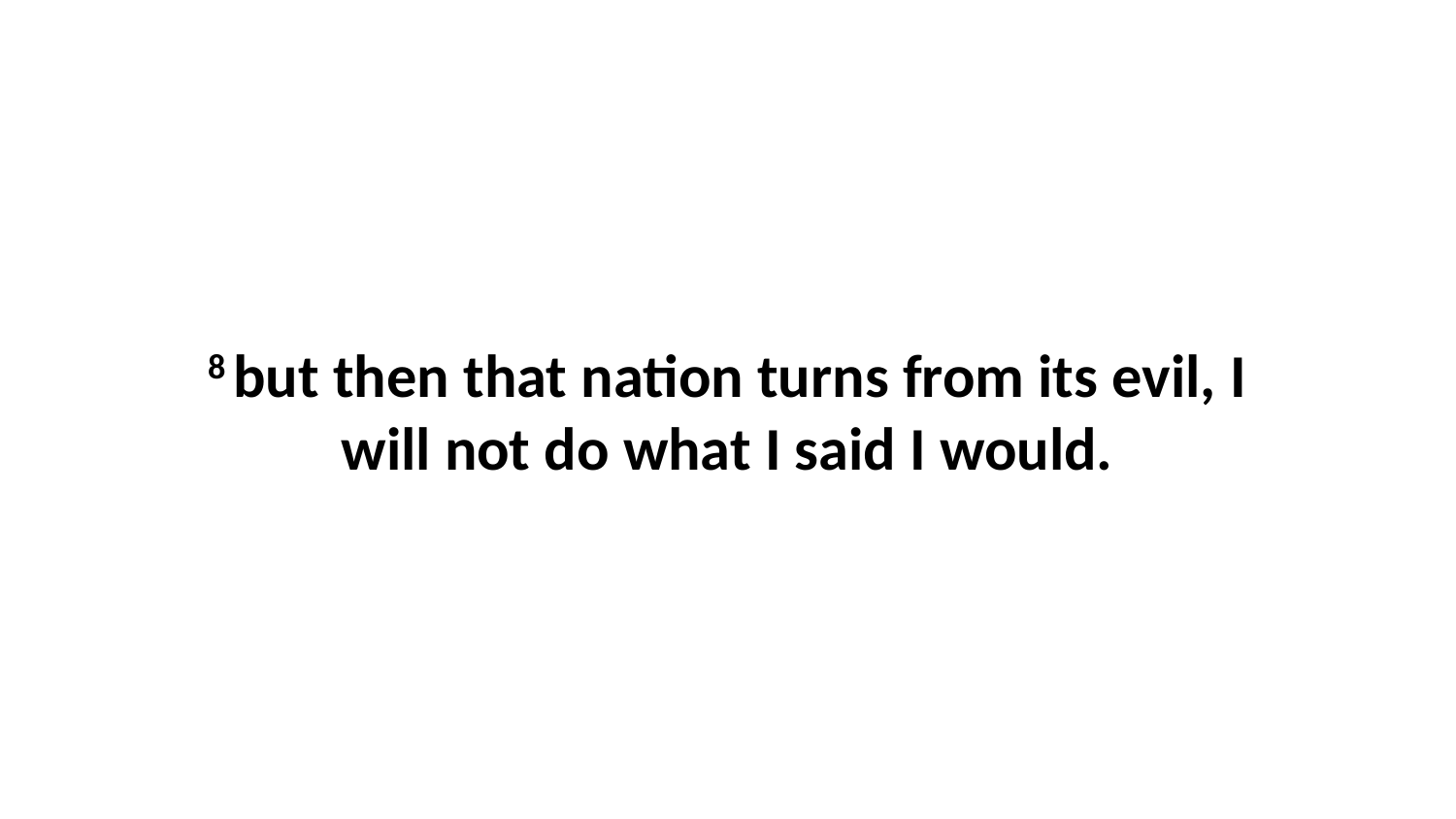

8 but then that nation turns from its evil, I will not do what I said I would.